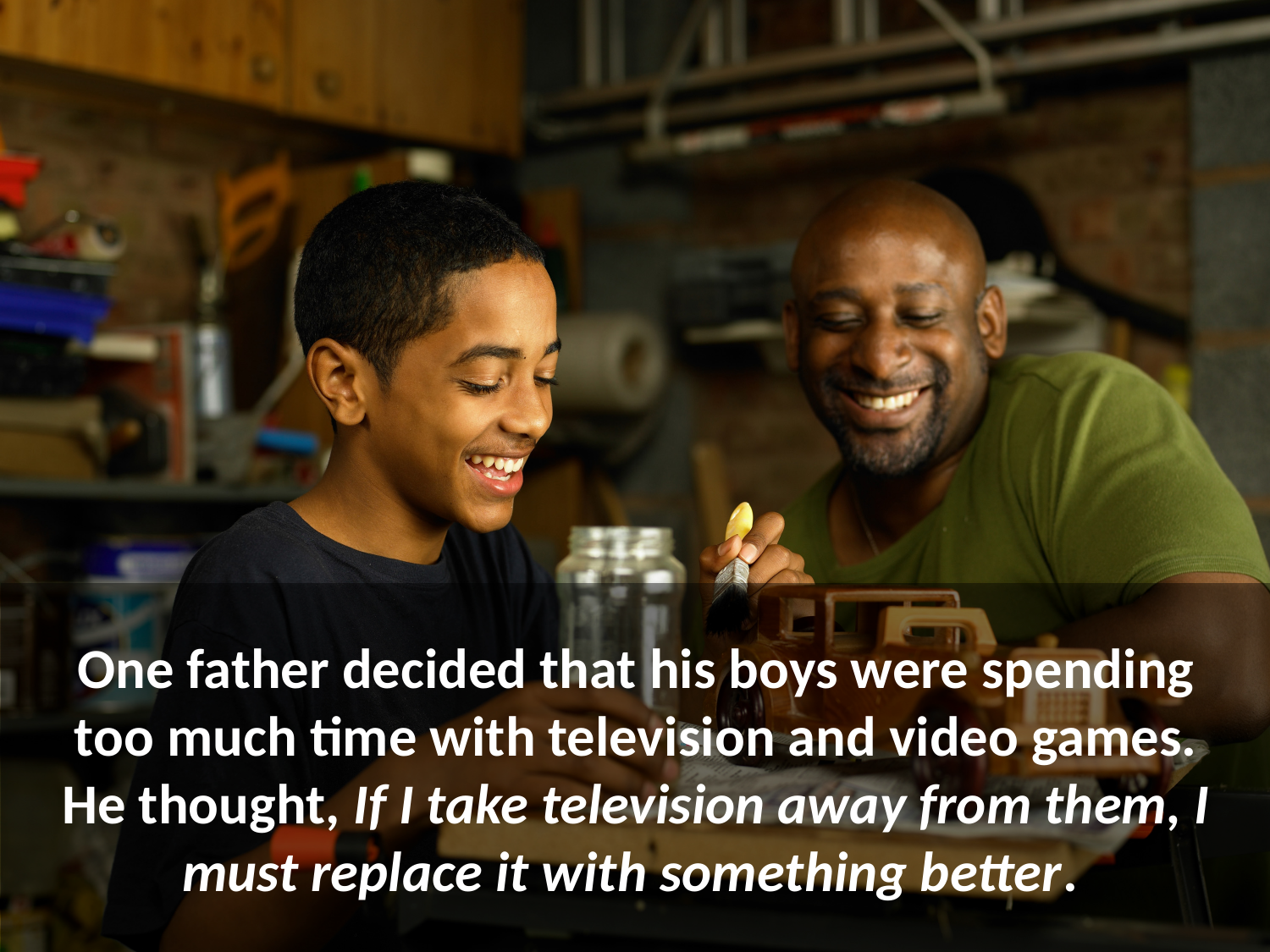

One father decided that his boys were spending too much time with television and video games. He thought, If I take television away from them, I must replace it with something better.